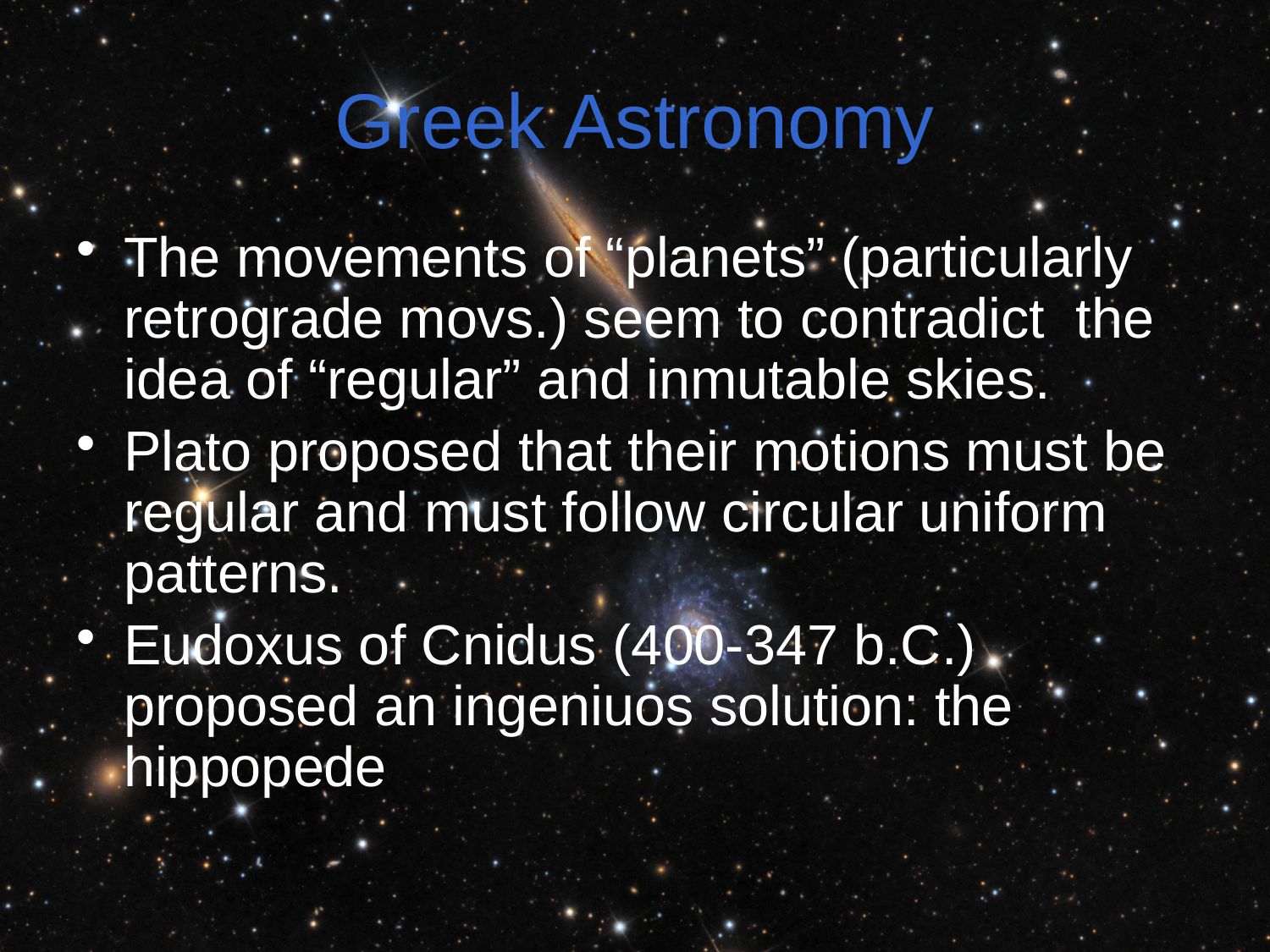

# Greek Astronomy
The movements of “planets” (particularly retrograde movs.) seem to contradict  the idea of “regular” and inmutable skies.
Plato proposed that their motions must be regular and must follow circular uniform patterns.
Eudoxus of Cnidus (400-347 b.C.) proposed an ingeniuos solution: the hippopede